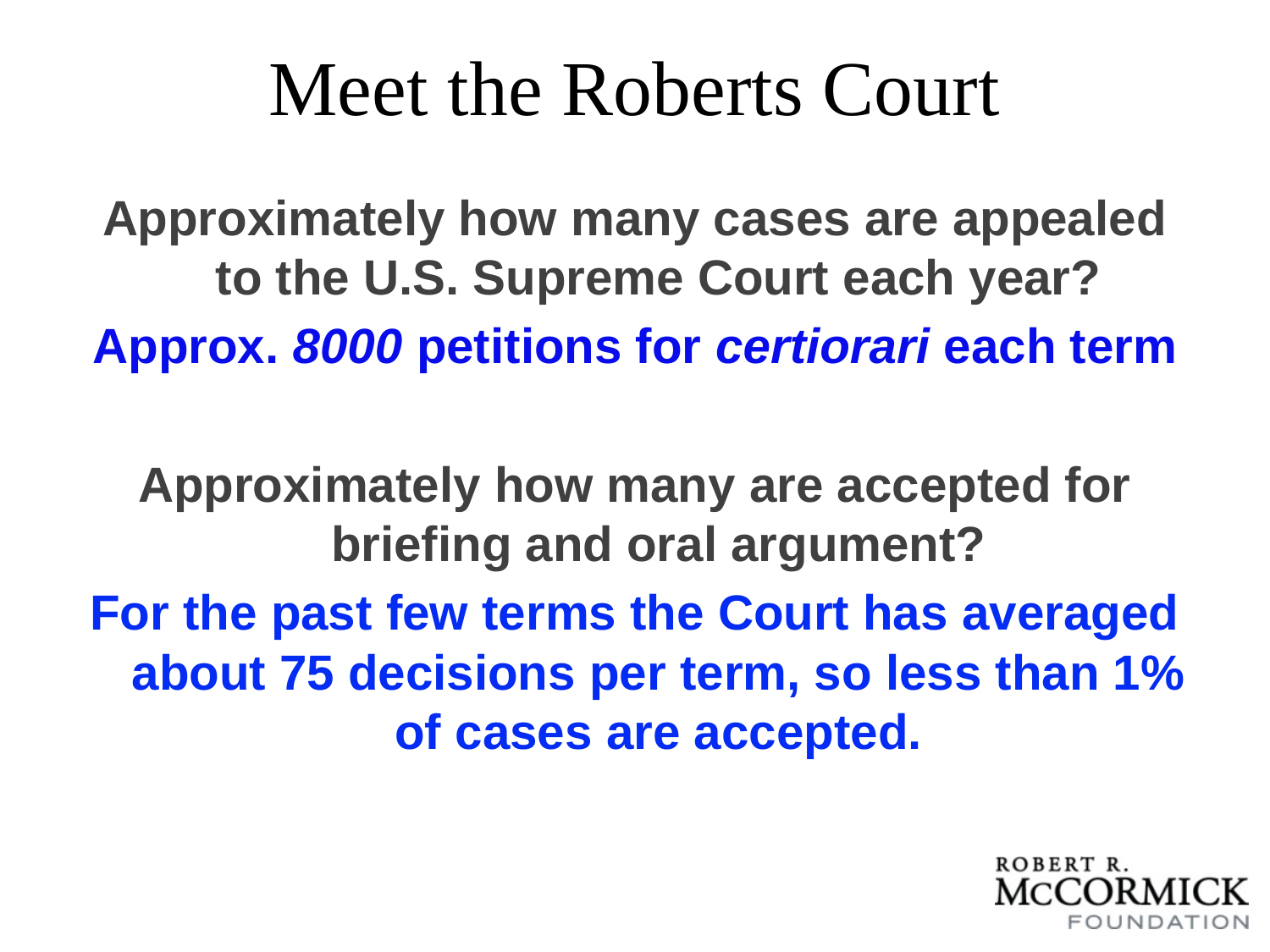

# Meet the Roberts Court
Approximately how many cases are appealed to the U.S. Supreme Court each year?
Approx. 8000 petitions for certiorari each term

Approximately how many are accepted for briefing and oral argument?
For the past few terms the Court has averaged about 75 decisions per term, so less than 1% of cases are accepted.